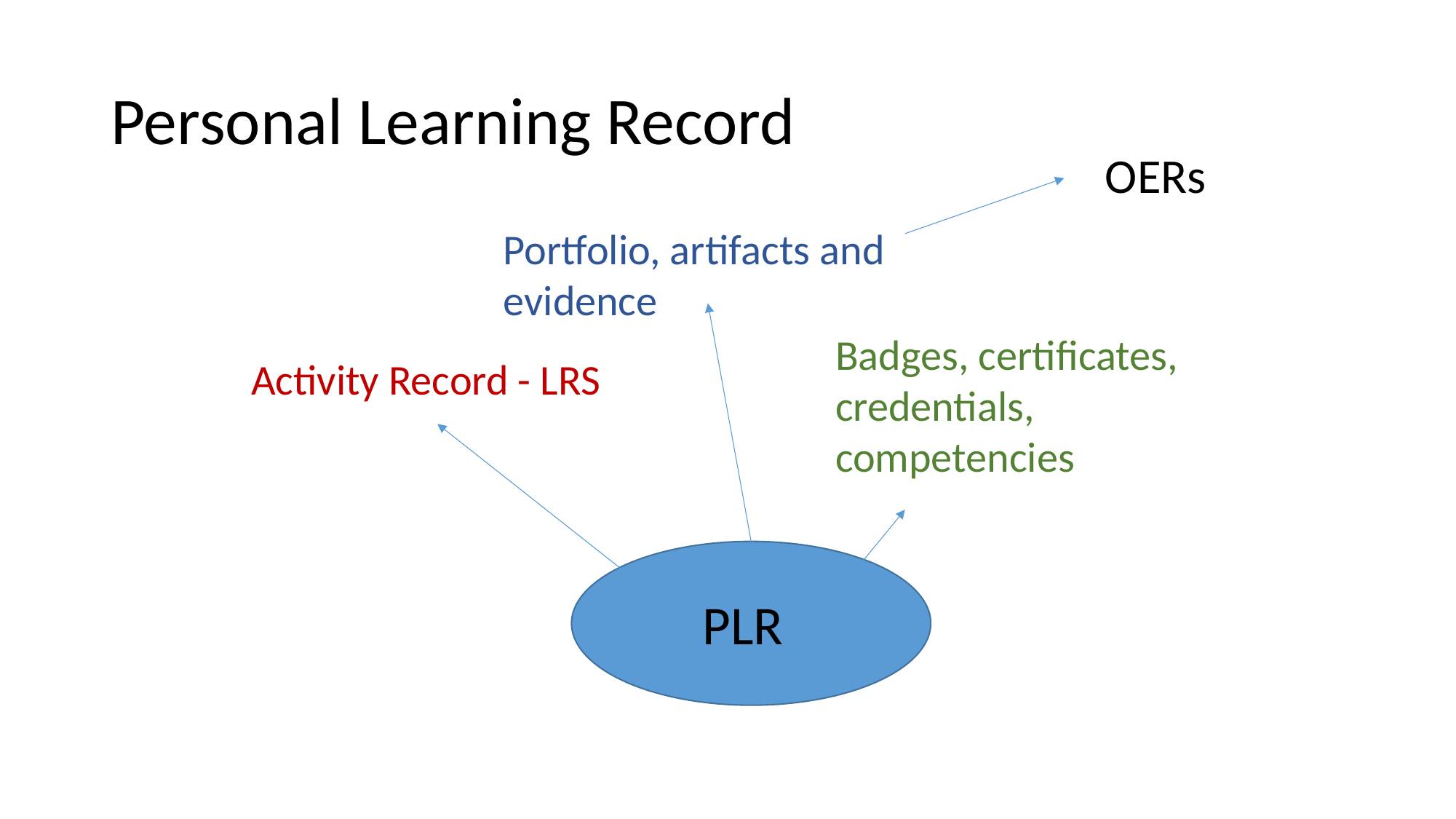

# Personal Learning Record
OERs
Portfolio, artifacts and evidence
Badges, certificates, credentials, competencies
Activity Record - LRS

PLR